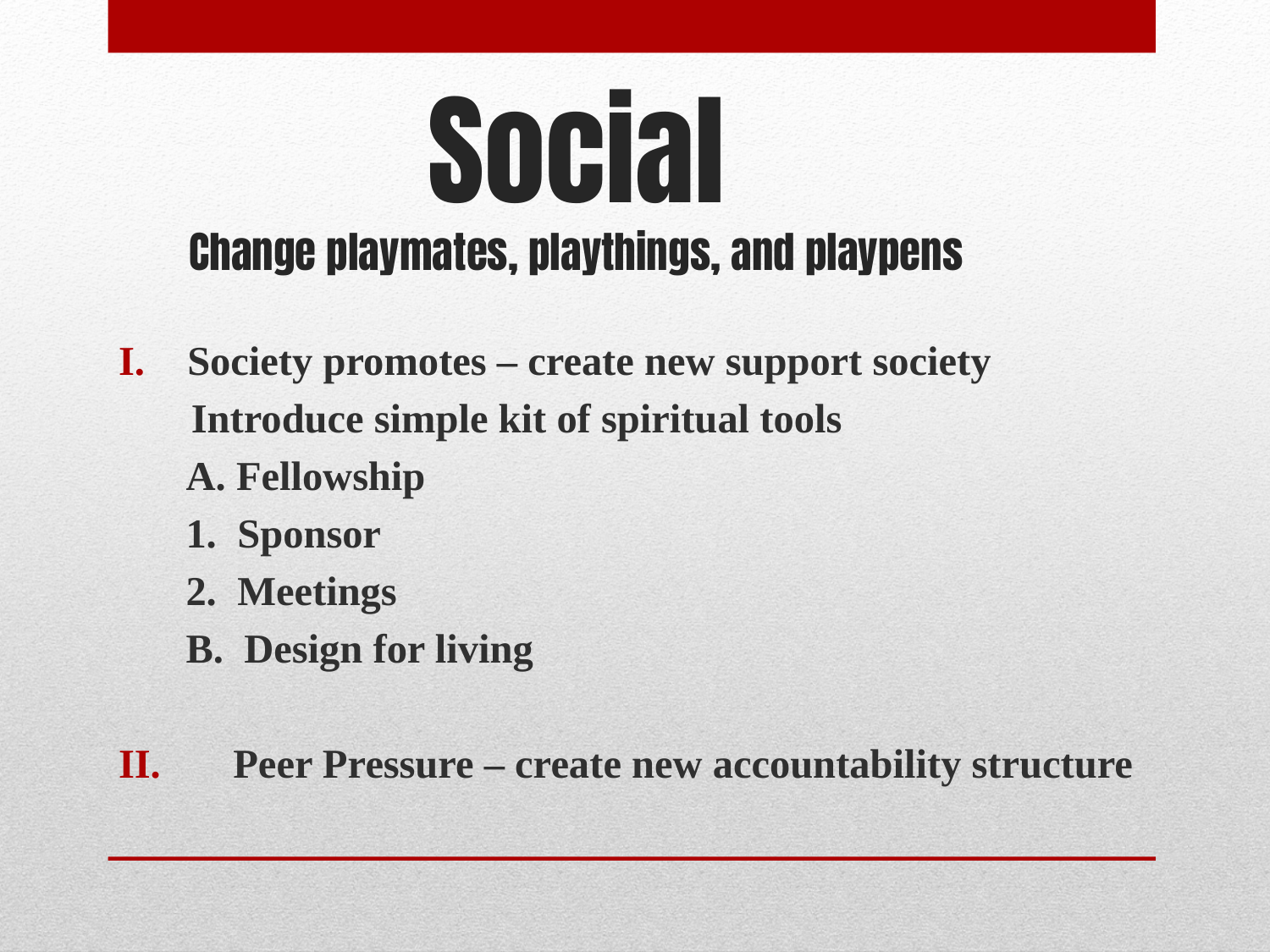

# Social Change playmates, playthings, and playpens
Society promotes – create new support society
       Introduce simple kit of spiritual tools
	A. Fellowship
		1.  Sponsor
		2.  Meetings
	B.  Design for living

Peer Pressure – create new accountability structure